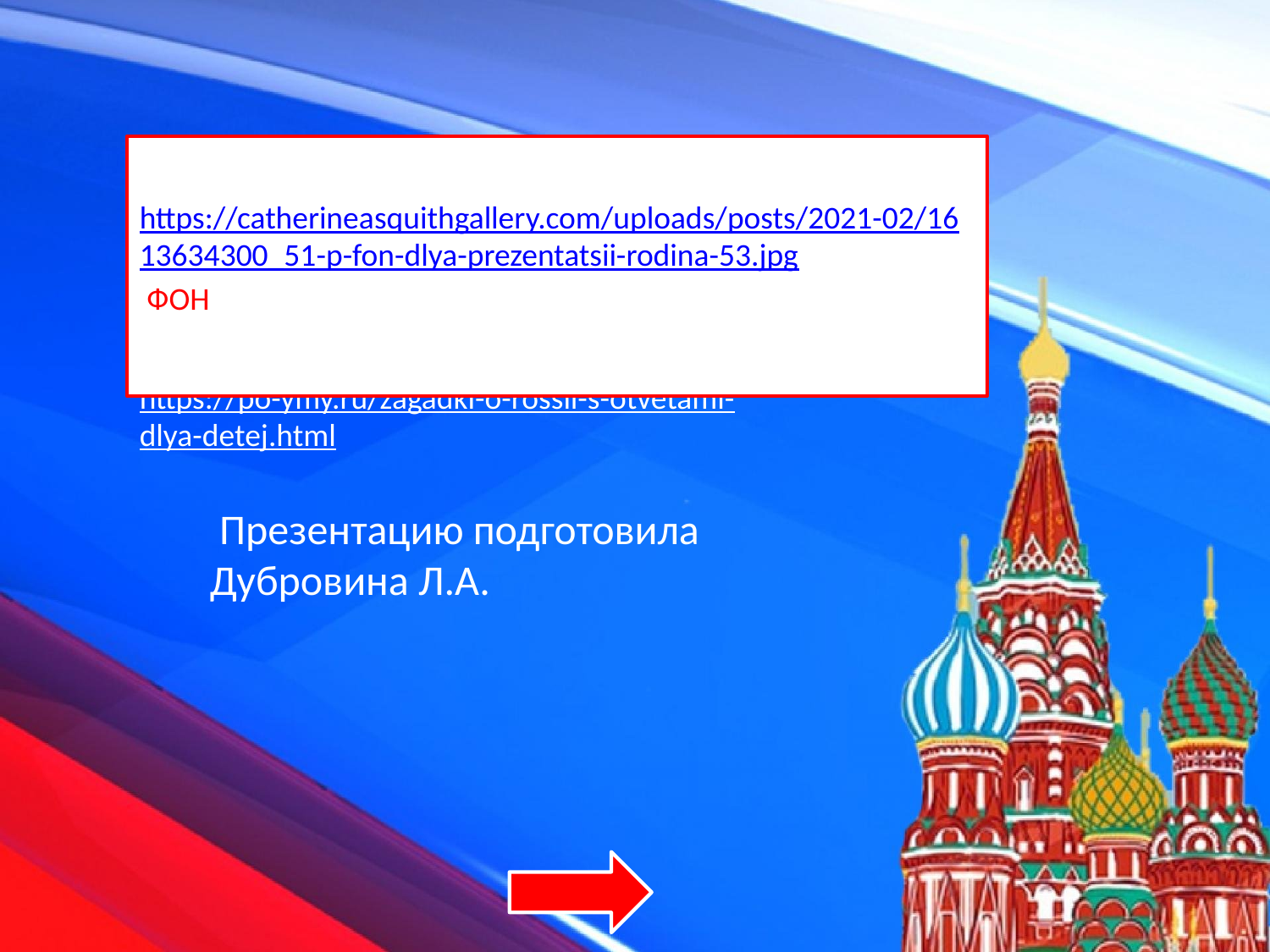

https://catherineasquithgallery.com/uploads/posts/2021-02/1613634300_51-p-fon-dlya-prezentatsii-rodina-53.jpg ФОН
https://po-ymy.ru/zagadki-o-rossii-s-otvetami-dlya-detej.html
https://catherineasquithgallery.com/uploads/posts/2021-02/1613634300_51-p-fon-dlya-prezentatsii-rodina-53.jpg ФОН
https://po-ymy.ru/zagadki-o-rossii-s-otvetami-dlya-detej.html
 Презентацию подготовила
Дубровина Л.А.